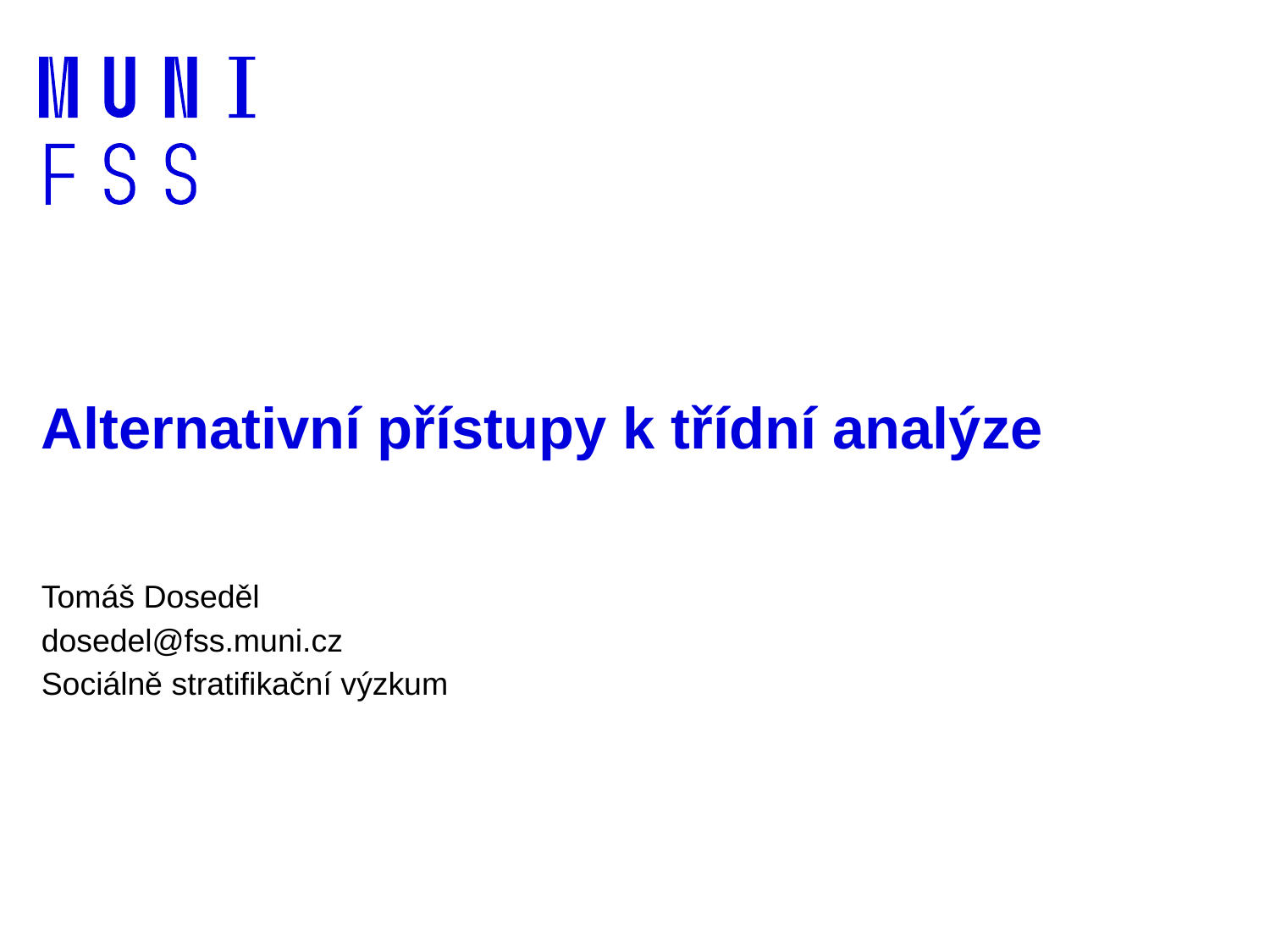

# Alternativní přístupy k třídní analýze
Tomáš Doseděl
dosedel@fss.muni.cz
Sociálně stratifikační výzkum